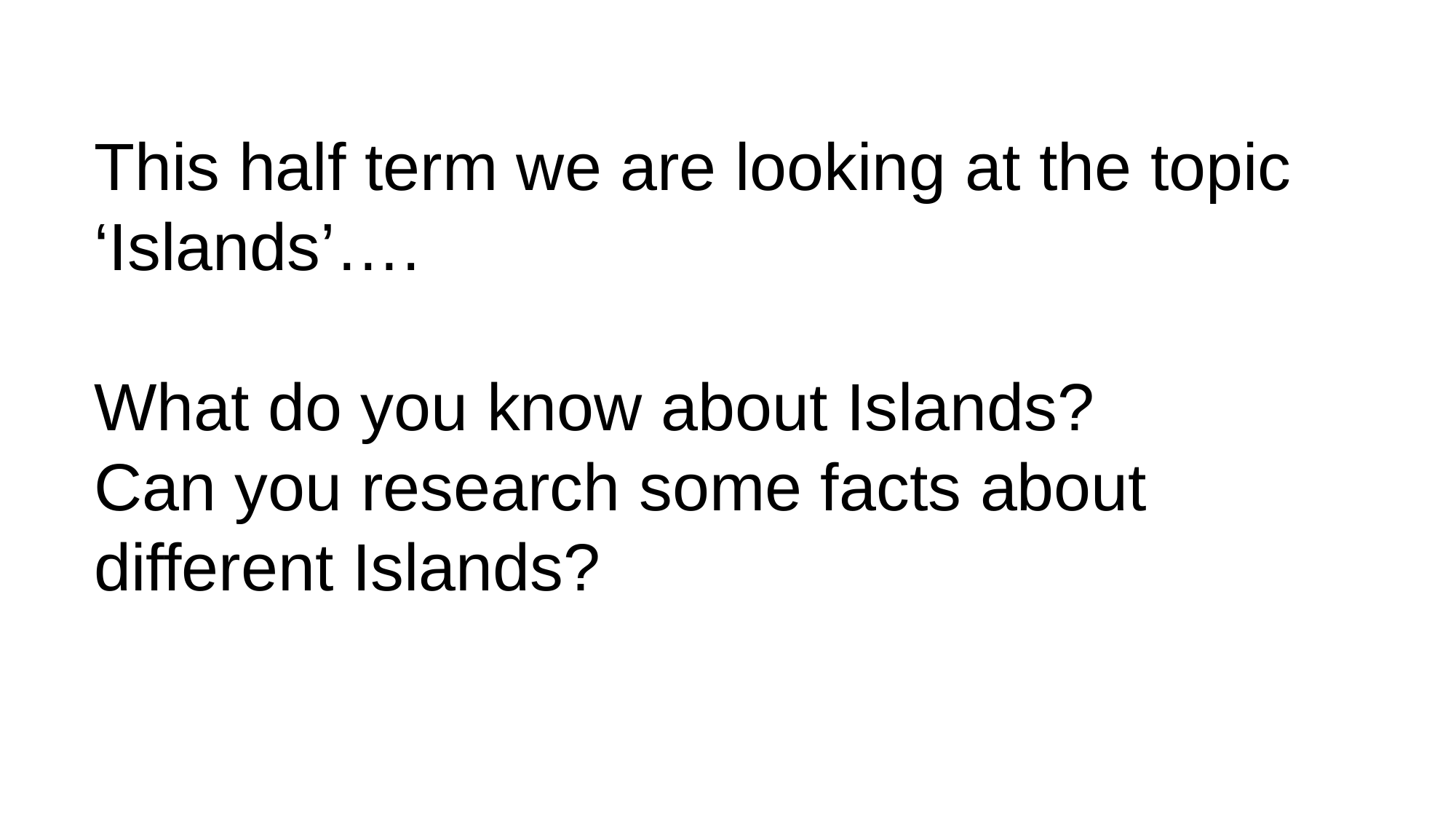

This half term we are looking at the topic ‘Islands’….

What do you know about Islands?
Can you research some facts about different Islands?